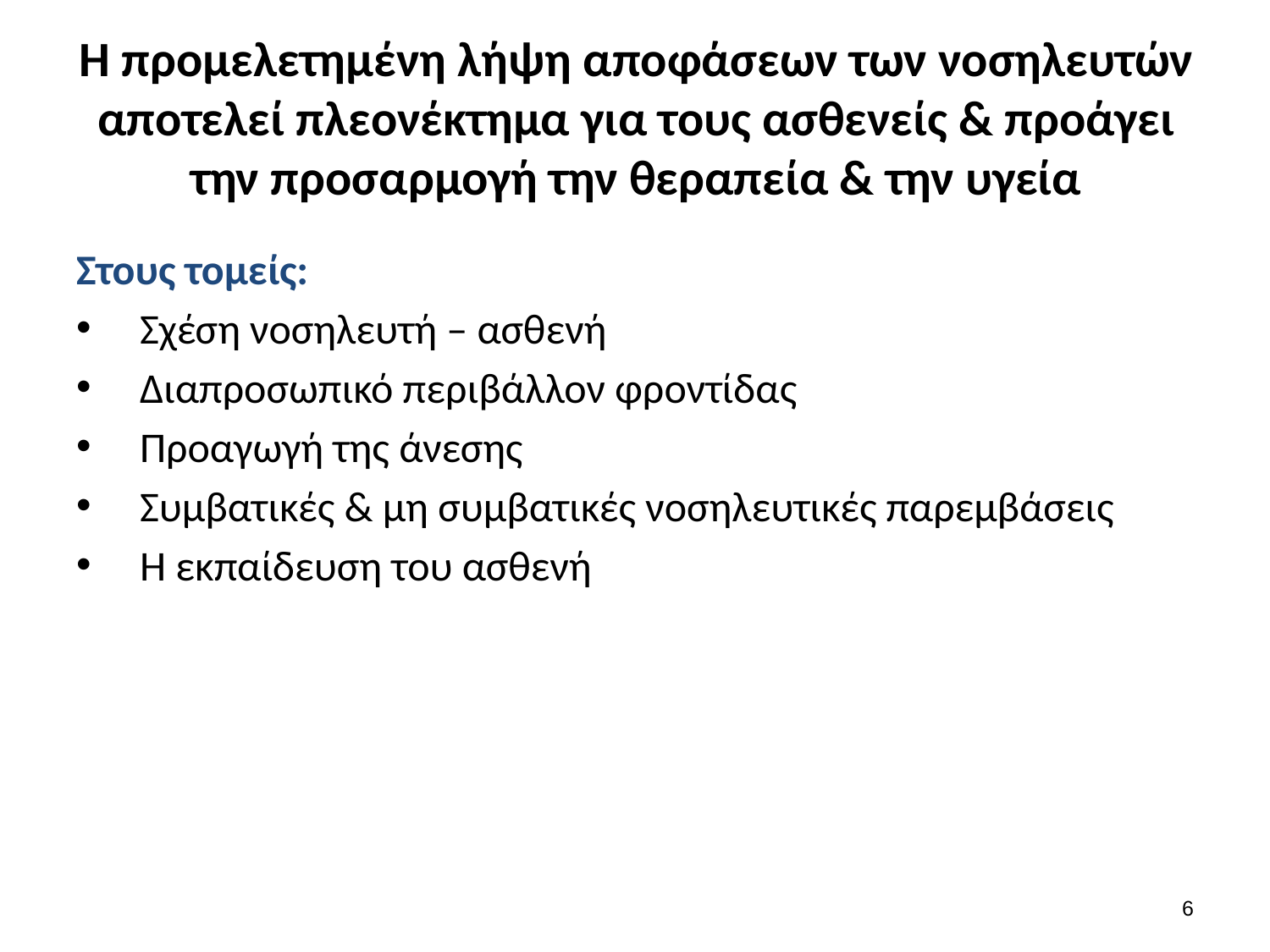

# Η προμελετημένη λήψη αποφάσεων των νοσηλευτών αποτελεί πλεονέκτημα για τους ασθενείς & προάγει την προσαρμογή την θεραπεία & την υγεία
Στους τομείς:
Σχέση νοσηλευτή – ασθενή
Διαπροσωπικό περιβάλλον φροντίδας
Προαγωγή της άνεσης
Συμβατικές & μη συμβατικές νοσηλευτικές παρεμβάσεις
Η εκπαίδευση του ασθενή
6